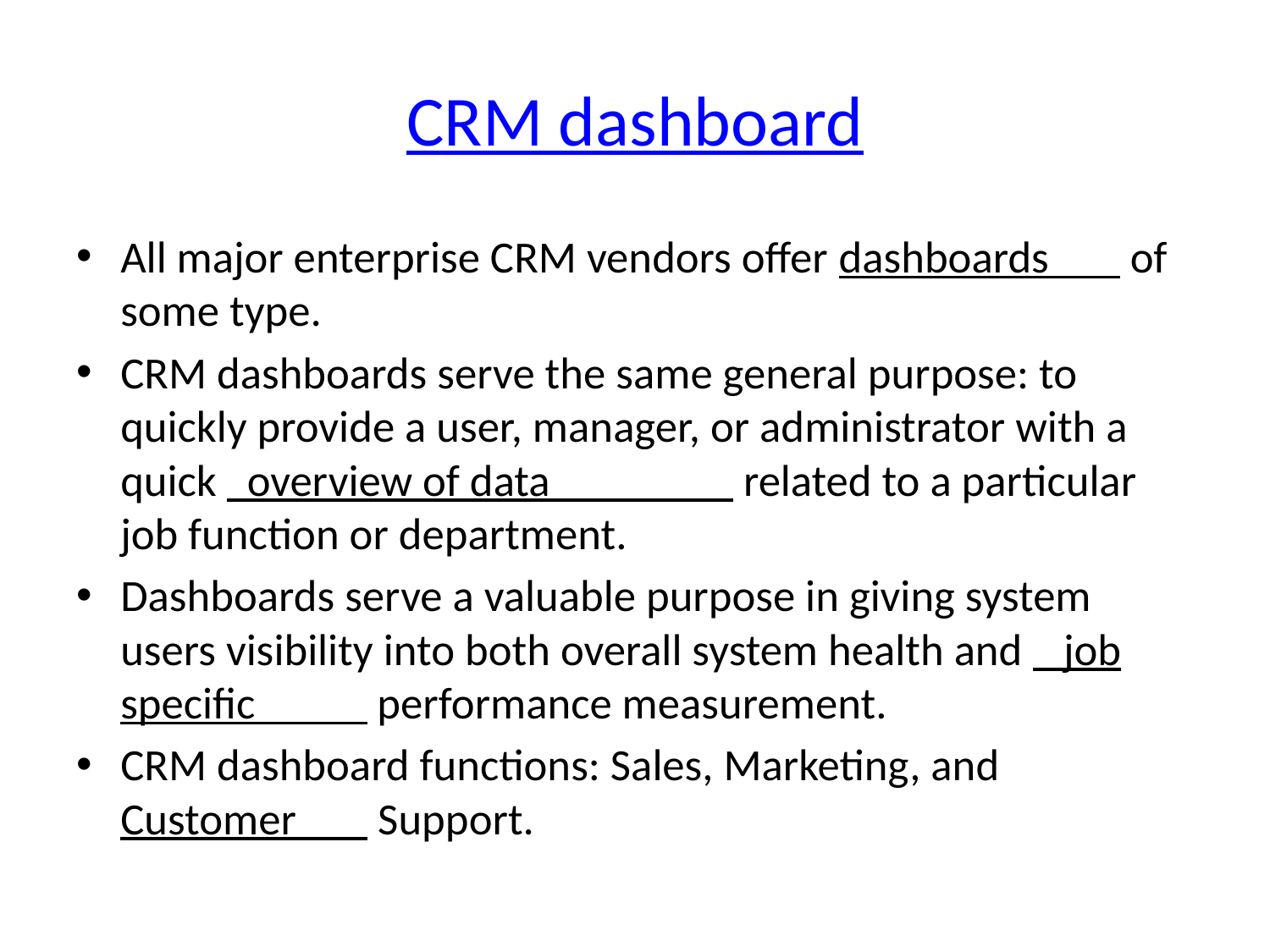

# CRM dashboard
All major enterprise CRM vendors offer dashboards        of some type.
CRM dashboards serve the same general purpose: to quickly provide a user, manager, or administrator with a quick   overview of data                   related to a particular job function or department.
Dashboards serve a valuable purpose in giving system users visibility into both overall system health and    job specific            performance measurement.
CRM dashboard functions: Sales, Marketing, and  Customer        Support.